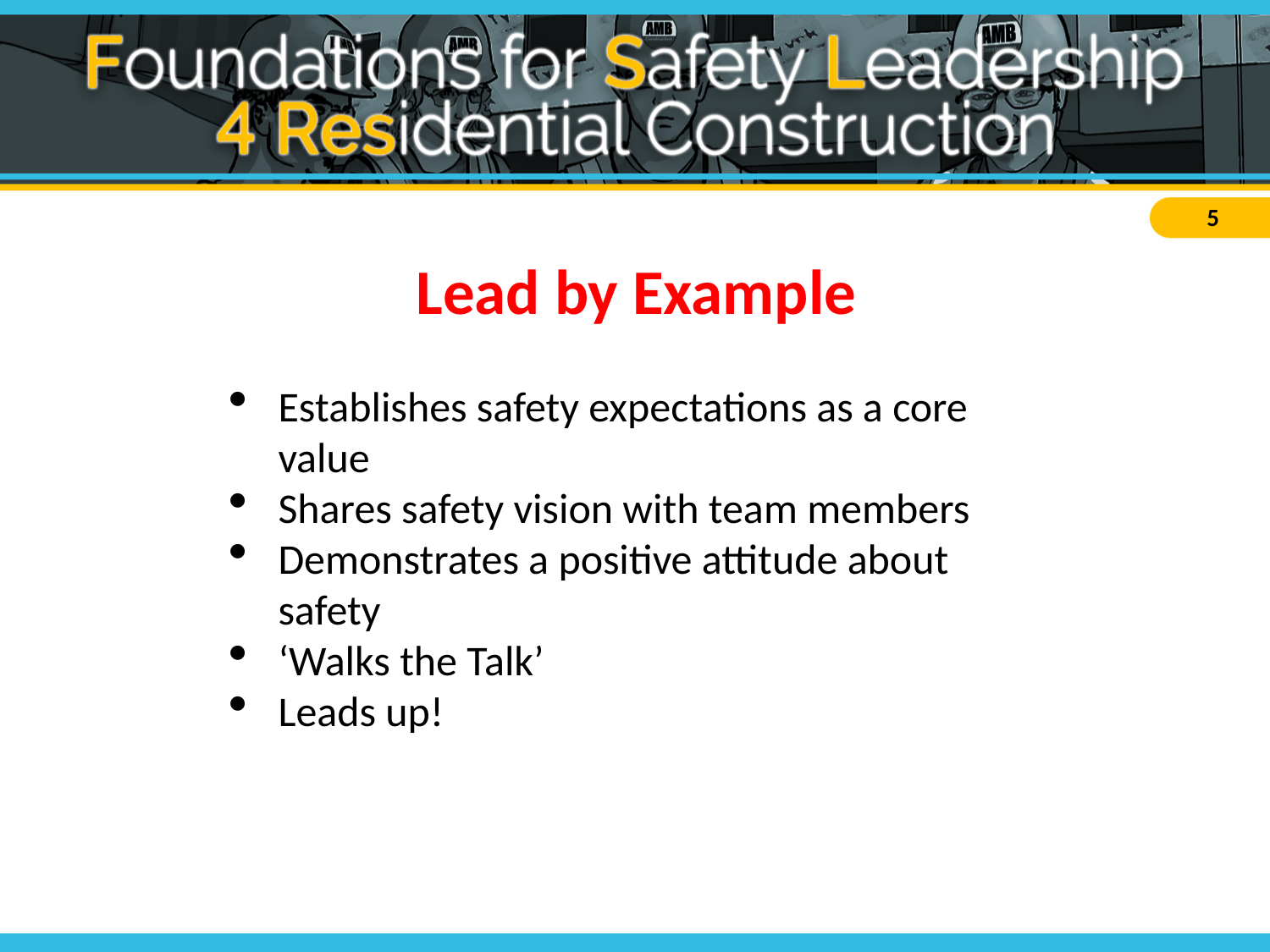

Lead by Example
Establishes safety expectations as a core value
Shares safety vision with team members
Demonstrates a positive attitude about safety
‘Walks the Talk’
Leads up!